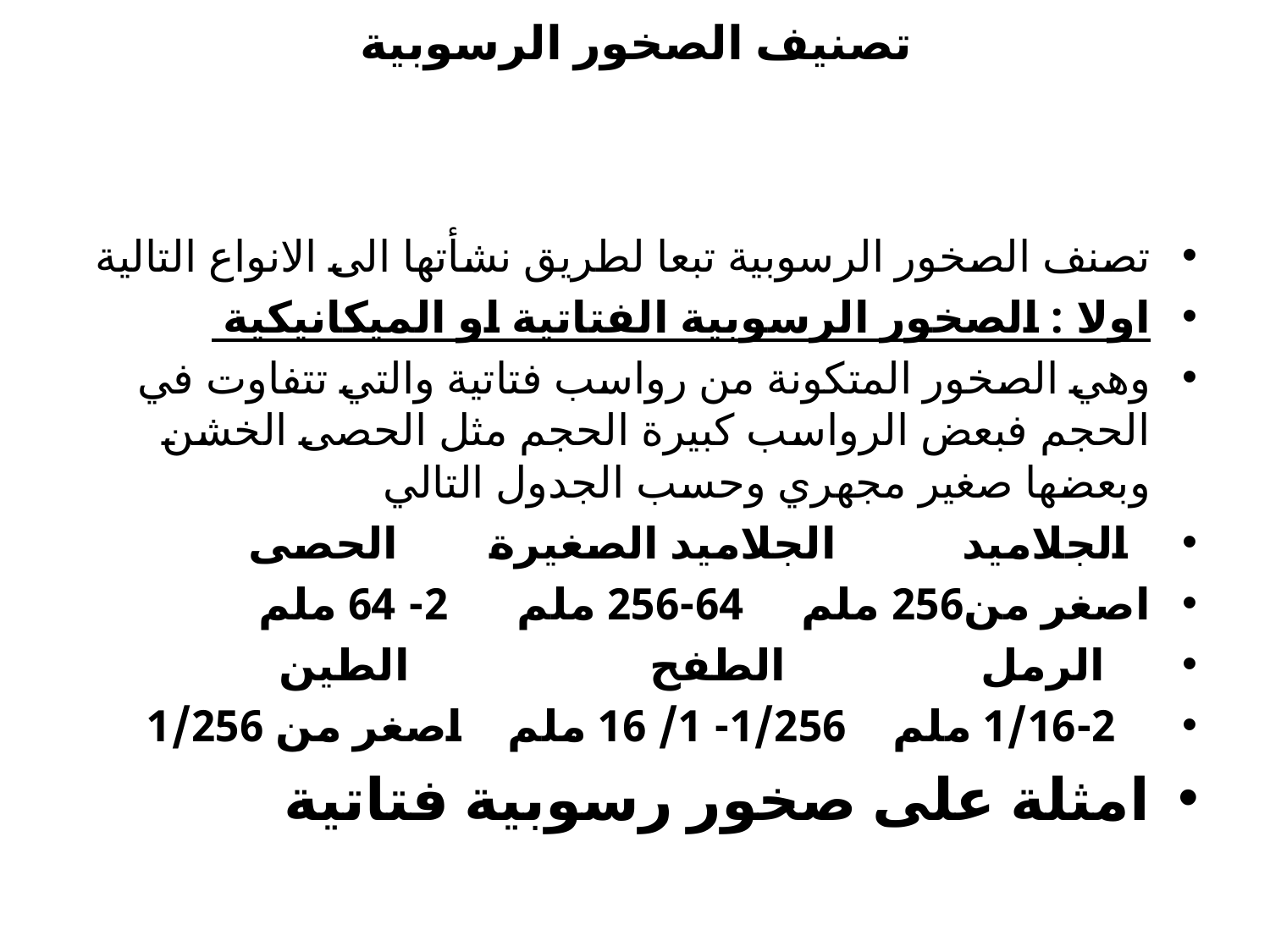

# تصنيف الصخور الرسوبية
تصنف الصخور الرسوبية تبعا لطريق نشأتها الى الانواع التالية
اولا : الصخور الرسوبية الفتاتية او الميكانيكية
وهي الصخور المتكونة من رواسب فتاتية والتي تتفاوت في الحجم فبعض الرواسب كبيرة الحجم مثل الحصى الخشن وبعضها صغير مجهري وحسب الجدول التالي
  الجلاميد           الجلاميد الصغيرة        الحصى
اصغر من256 ملم     64-256 ملم      2- 64 ملم
    الرمل                 الطفح                     الطين
   1/16-2 ملم    1/256- 1/ 16 ملم    اصغر من 1/256
امثلة على صخور رسوبية فتاتية